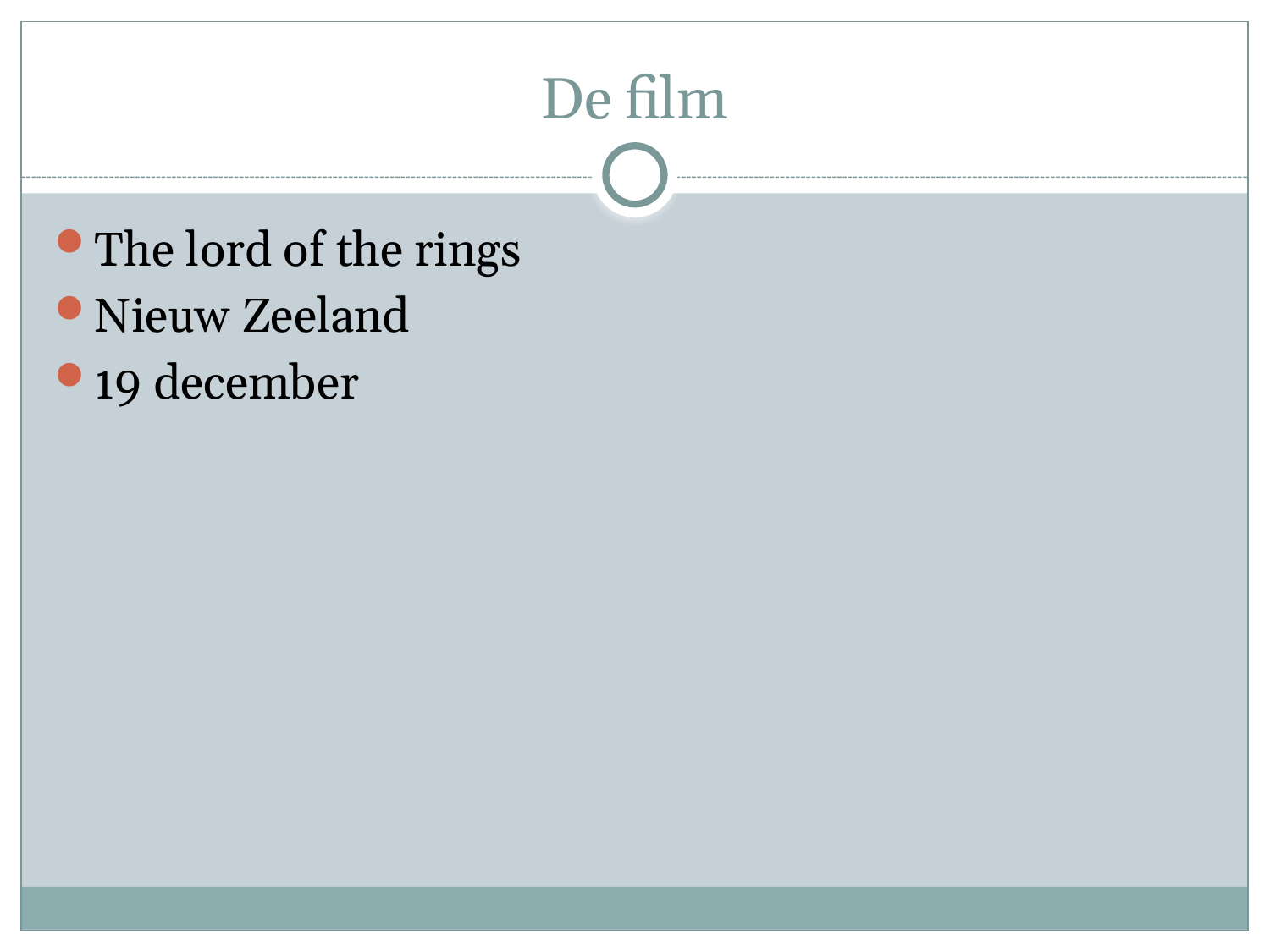

# De film
The lord of the rings
Nieuw Zeeland
19 december